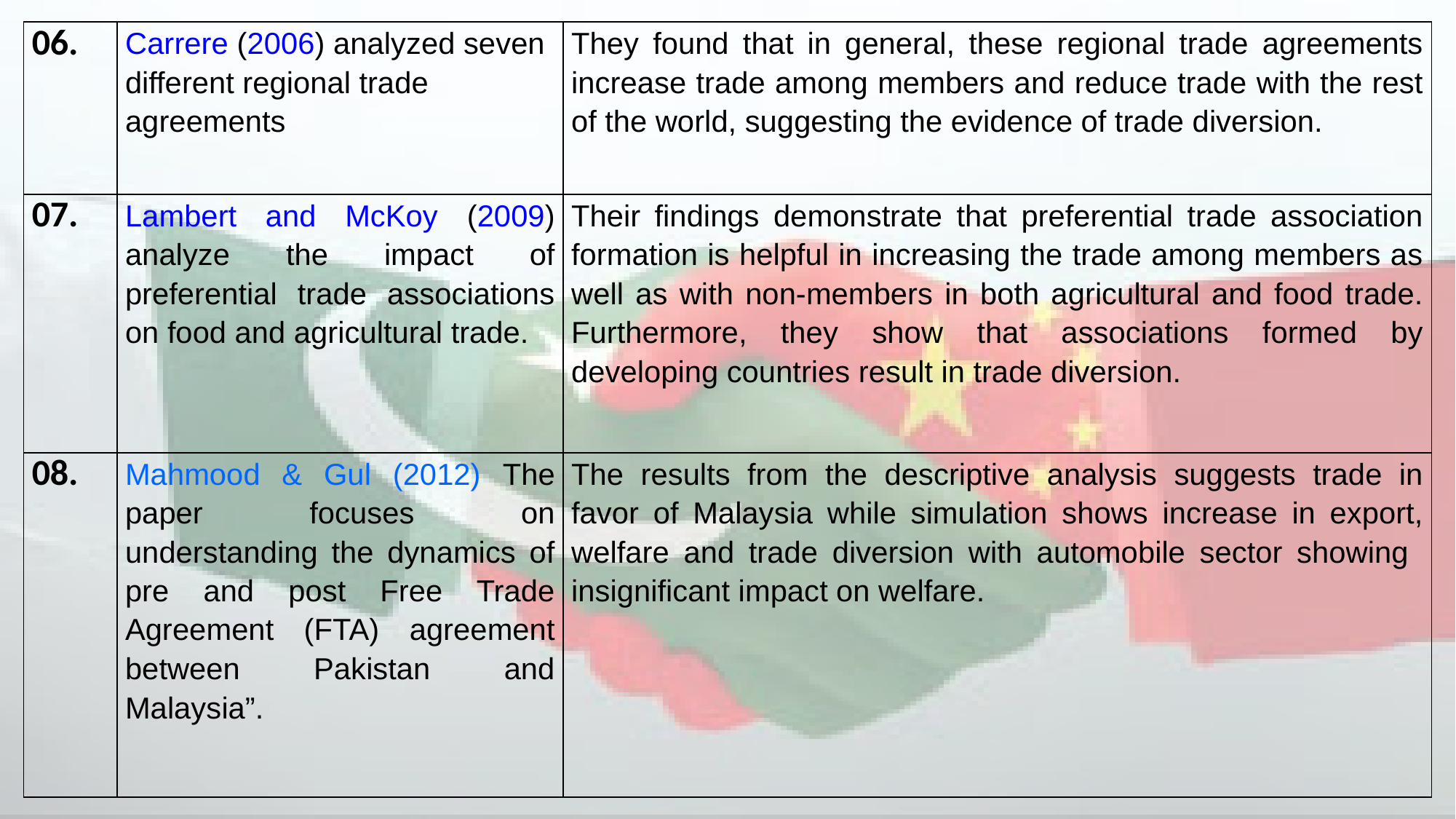

| 06. | Carrere (2006) analyzed seven different regional trade agreements | They found that in general, these regional trade agreements increase trade among members and reduce trade with the rest of the world, suggesting the evidence of trade diversion. |
| --- | --- | --- |
| 07. | Lambert and McKoy (2009) analyze the impact of preferential trade associations on food and agricultural trade. | Their findings demonstrate that preferential trade association formation is helpful in increasing the trade among members as well as with non-members in both agricultural and food trade. Furthermore, they show that associations formed by developing countries result in trade diversion. |
| 08. | Mahmood & Gul (2012) The paper focuses on understanding the dynamics of pre and post Free Trade Agreement (FTA) agreement between Pakistan and Malaysia”. | The results from the descriptive analysis suggests trade in favor of Malaysia while simulation shows increase in export, welfare and trade diversion with automobile sector showing insignificant impact on welfare. |